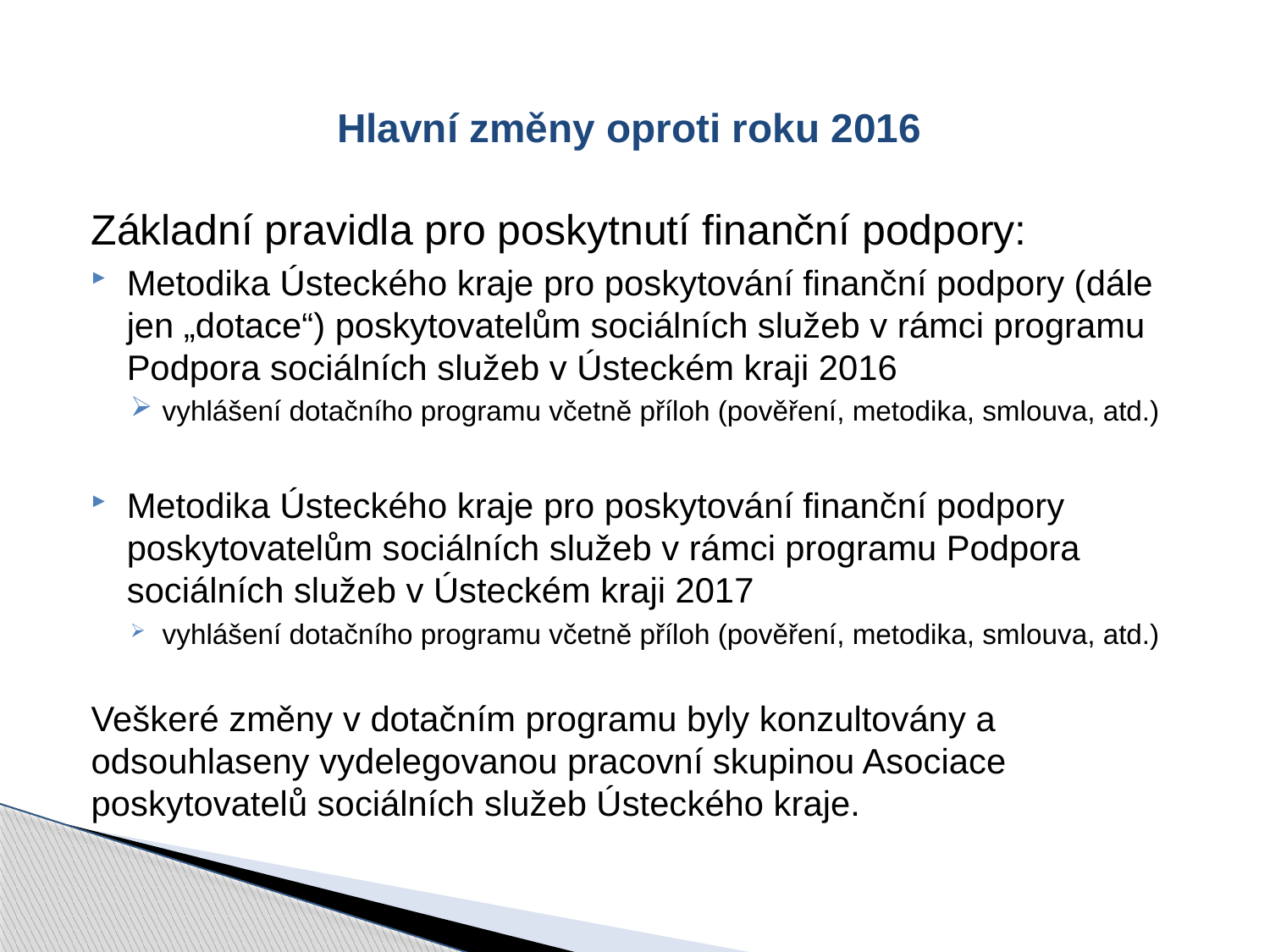

# Hlavní změny oproti roku 2016
Základní pravidla pro poskytnutí finanční podpory:
Metodika Ústeckého kraje pro poskytování finanční podpory (dále jen „dotace“) poskytovatelům sociálních služeb v rámci programu Podpora sociálních služeb v Ústeckém kraji 2016
vyhlášení dotačního programu včetně příloh (pověření, metodika, smlouva, atd.)

Metodika Ústeckého kraje pro poskytování finanční podpory poskytovatelům sociálních služeb v rámci programu Podpora sociálních služeb v Ústeckém kraji 2017
vyhlášení dotačního programu včetně příloh (pověření, metodika, smlouva, atd.)

Veškeré změny v dotačním programu byly konzultovány a odsouhlaseny vydelegovanou pracovní skupinou Asociace poskytovatelů sociálních služeb Ústeckého kraje.